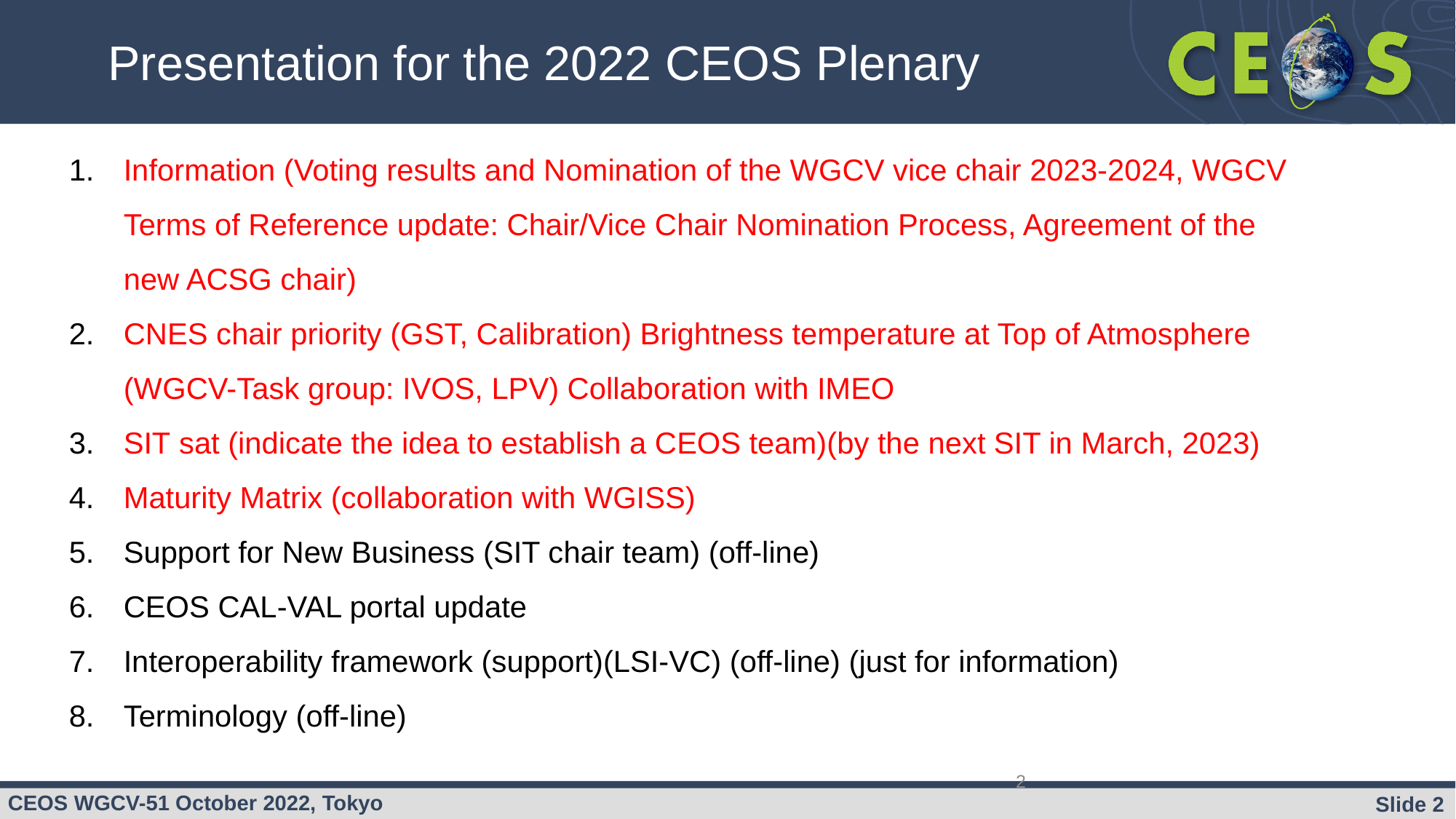

# Presentation for the 2022 CEOS Plenary
Information (Voting results and Nomination of the WGCV vice chair 2023-2024, WGCV Terms of Reference update: Chair/Vice Chair Nomination Process, Agreement of the new ACSG chair)
CNES chair priority (GST, Calibration) Brightness temperature at Top of Atmosphere (WGCV-Task group: IVOS, LPV) Collaboration with IMEO
SIT sat (indicate the idea to establish a CEOS team)(by the next SIT in March, 2023)
Maturity Matrix (collaboration with WGISS)
Support for New Business (SIT chair team) (off-line)
CEOS CAL-VAL portal update
Interoperability framework (support)(LSI-VC) (off-line) (just for information)
Terminology (off-line)
2
2